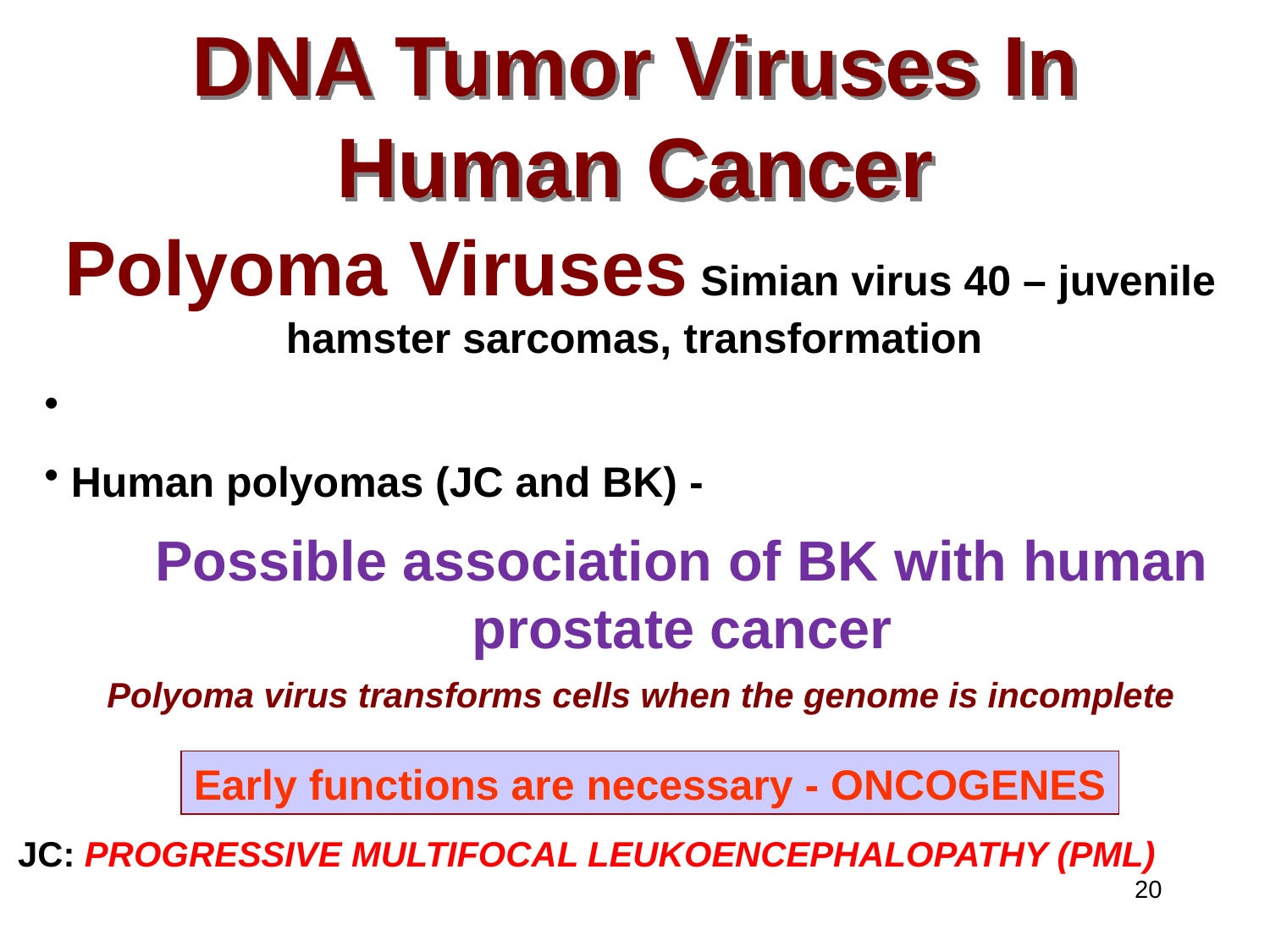

# DNA Tumor Viruses In Human Cancer
Polyoma Viruses Simian virus 40 – juvenile hamster sarcomas, transformation

 Human polyomas (JC and BK) -
Possible association of BK with human prostate cancer
Polyoma virus transforms cells when the genome is incomplete
Early functions are necessary - ONCOGENES
JC: PROGRESSIVE MULTIFOCAL LEUKOENCEPHALOPATHY (PML)
20